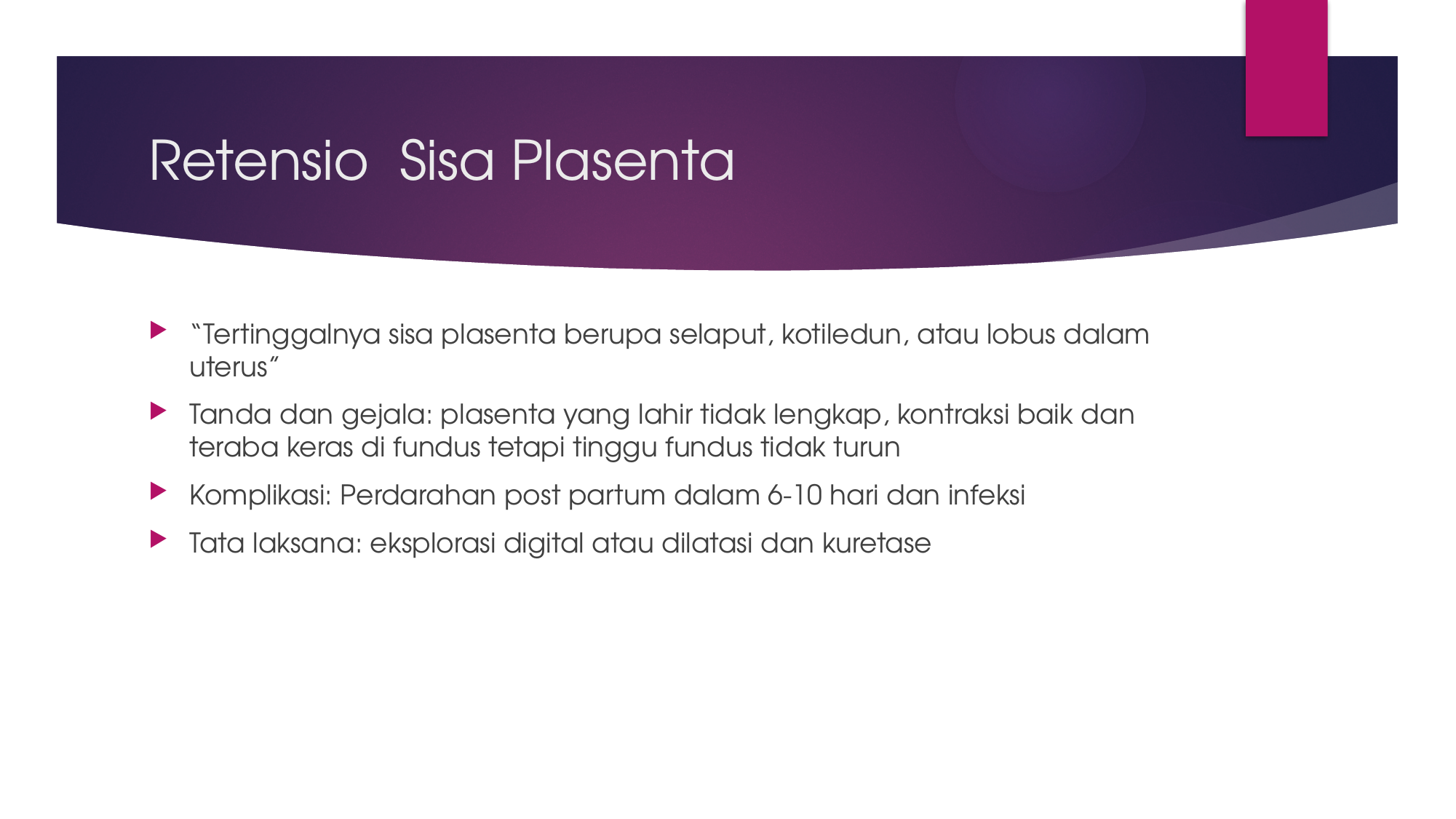

# Retensio  Sisa Plasenta
“Tertinggalnya sisa plasenta berupa selaput, kotiledun, atau lobus dalam uterus”
Tanda dan gejala: plasenta yang lahir tidak lengkap, kontraksi baik dan teraba keras di fundus tetapi tinggu fundus tidak turun
Komplikasi: Perdarahan post partum dalam 6-10 hari dan infeksi
Tata laksana: eksplorasi digital atau dilatasi dan kuretase